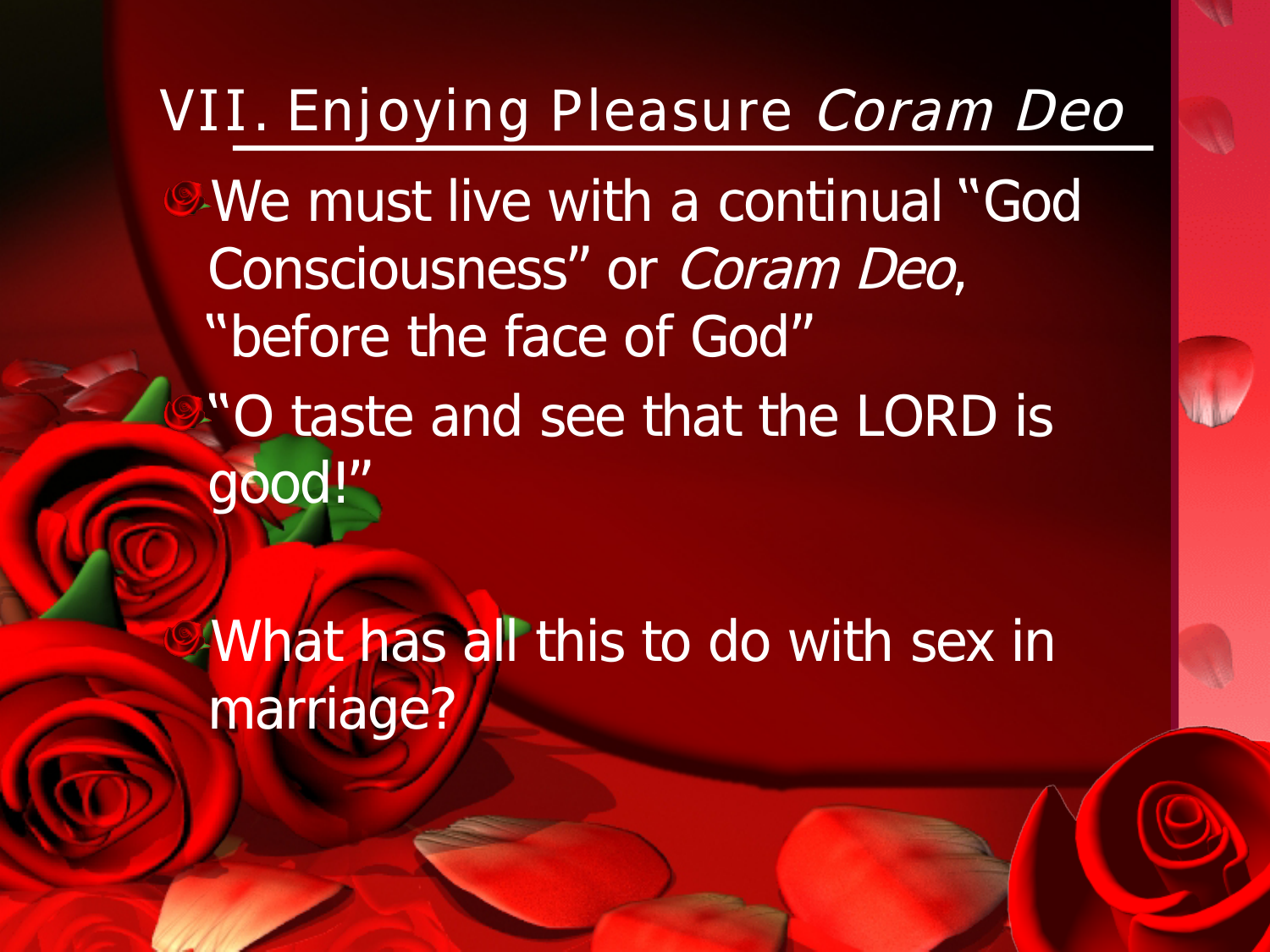

# VII. Enjoying Pleasure Coram Deo
We must live with a continual “God Consciousness” or Coram Deo, “before the face of God”
“O taste and see that the LORD is good!”

What has all this to do with sex in marriage?